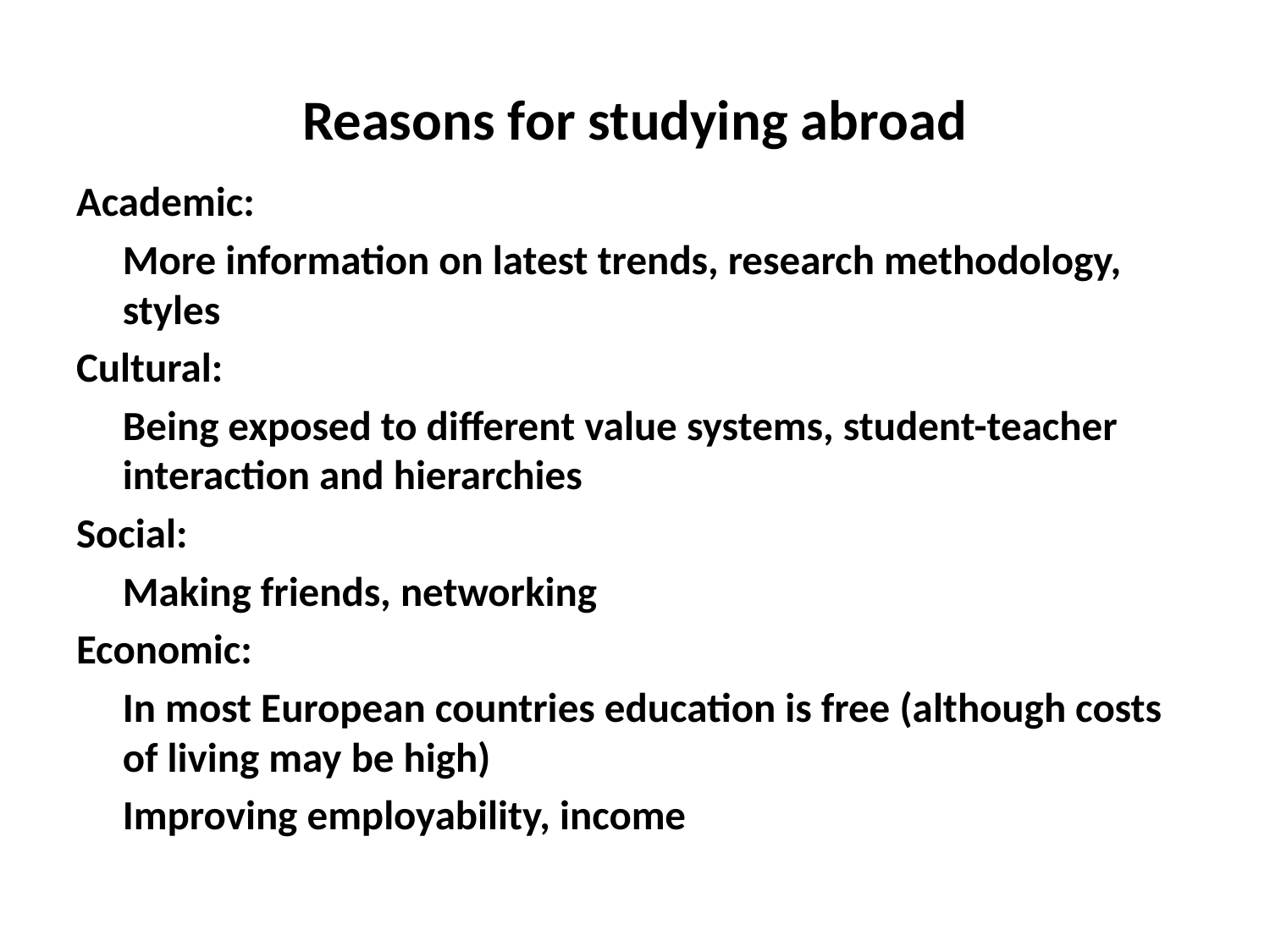

# Reasons for studying abroad
Academic:
	More information on latest trends, research methodology, styles
Cultural:
	Being exposed to different value systems, student-teacher interaction and hierarchies
Social:
	Making friends, networking
Economic:
	In most European countries education is free (although costs of living may be high)
	Improving employability, income